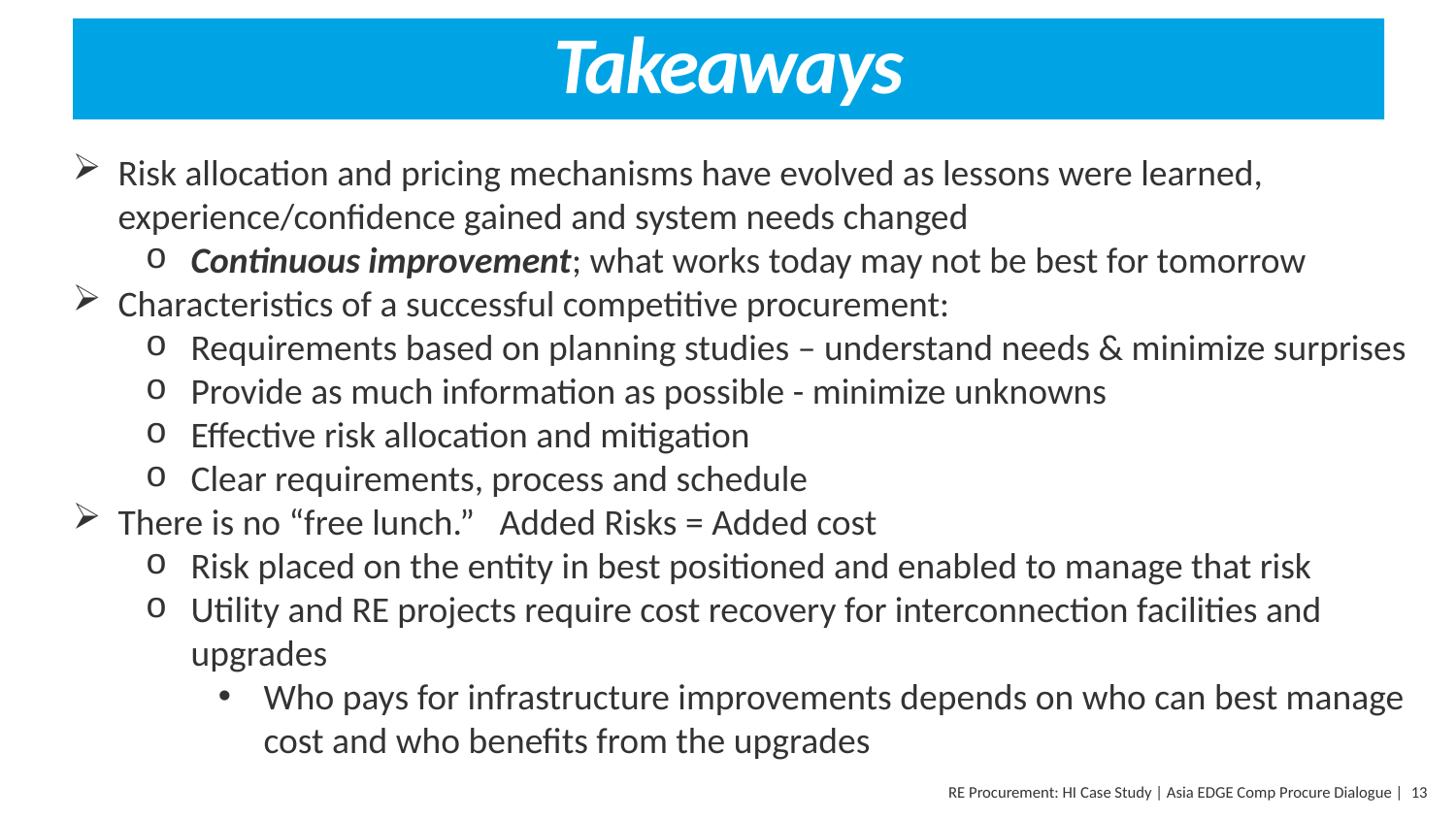

# Takeaways
Risk allocation and pricing mechanisms have evolved as lessons were learned, experience/confidence gained and system needs changed
Continuous improvement; what works today may not be best for tomorrow
Characteristics of a successful competitive procurement:
Requirements based on planning studies – understand needs & minimize surprises
Provide as much information as possible - minimize unknowns
Effective risk allocation and mitigation
Clear requirements, process and schedule
There is no “free lunch.”   Added Risks = Added cost
Risk placed on the entity in best positioned and enabled to manage that risk
Utility and RE projects require cost recovery for interconnection facilities and upgrades
Who pays for infrastructure improvements depends on who can best manage cost and who benefits from the upgrades